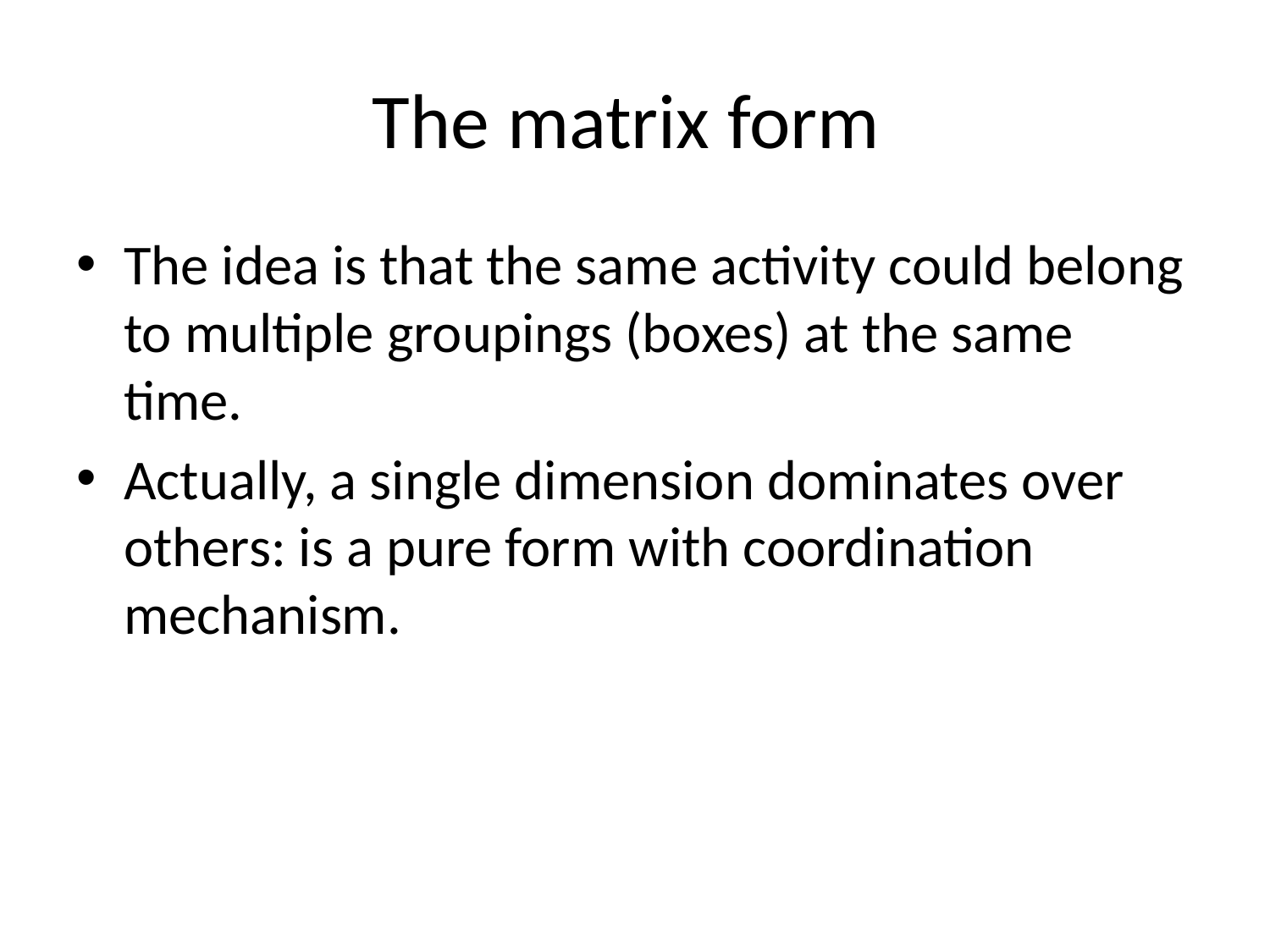

# The matrix form
The idea is that the same activity could belong to multiple groupings (boxes) at the same time.
Actually, a single dimension dominates over others: is a pure form with coordination mechanism.